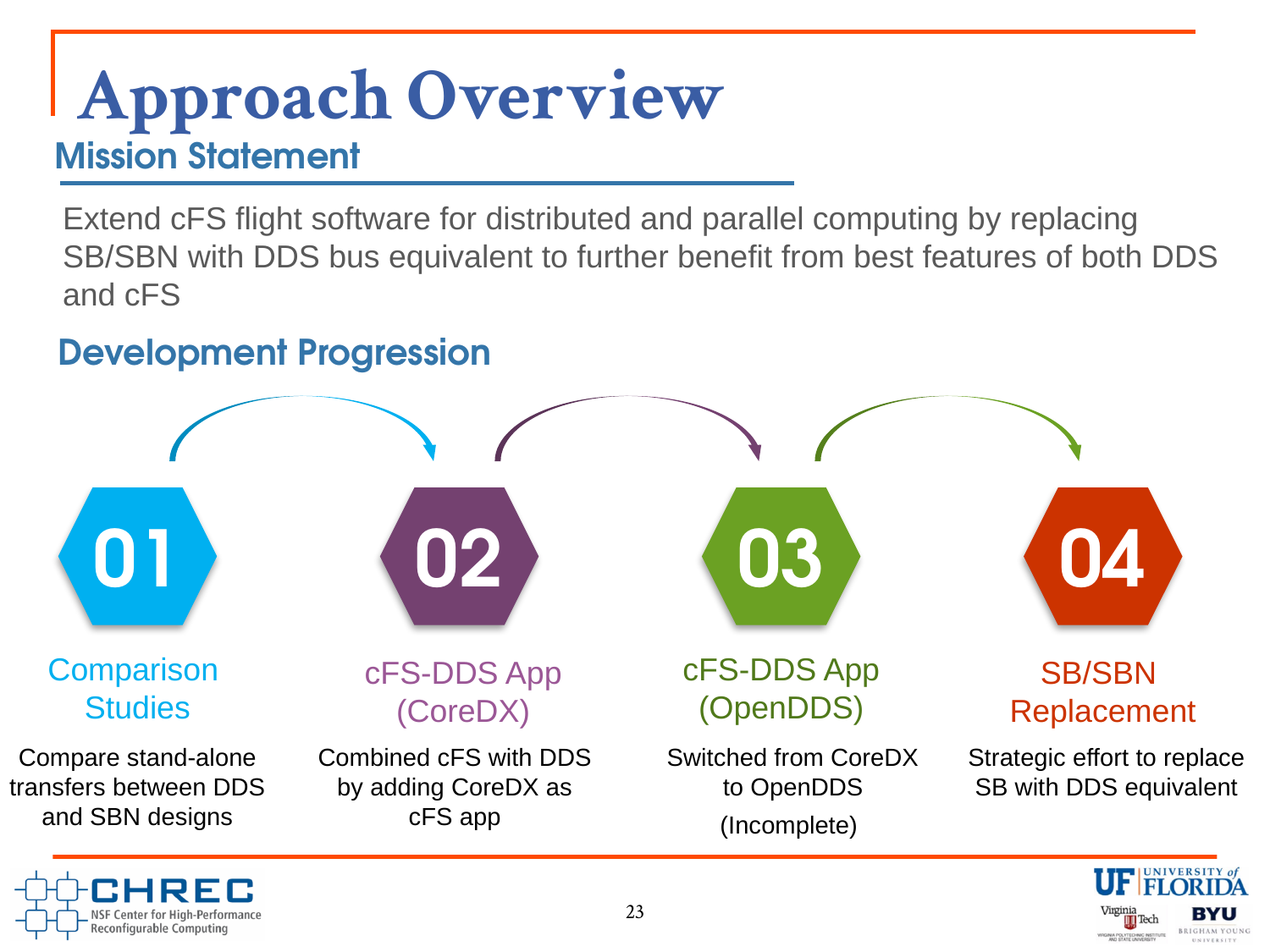

# Approach Overview
Mission Statement
Extend cFS flight software for distributed and parallel computing by replacing SB/SBN with DDS bus equivalent to further benefit from best features of both DDS and cFS
Development Progression

01

02

03

04
Comparison
Studies
cFS-DDS App
(OpenDDS)
cFS-DDS App
(CoreDX)
SB/SBN
Replacement
Compare stand-alone
transfers between DDS
and SBN designs
Combined cFS with DDS
by adding CoreDX as
cFS app
Switched from CoreDX
to OpenDDS
Strategic effort to replace
SB with DDS equivalent
(Incomplete)
23